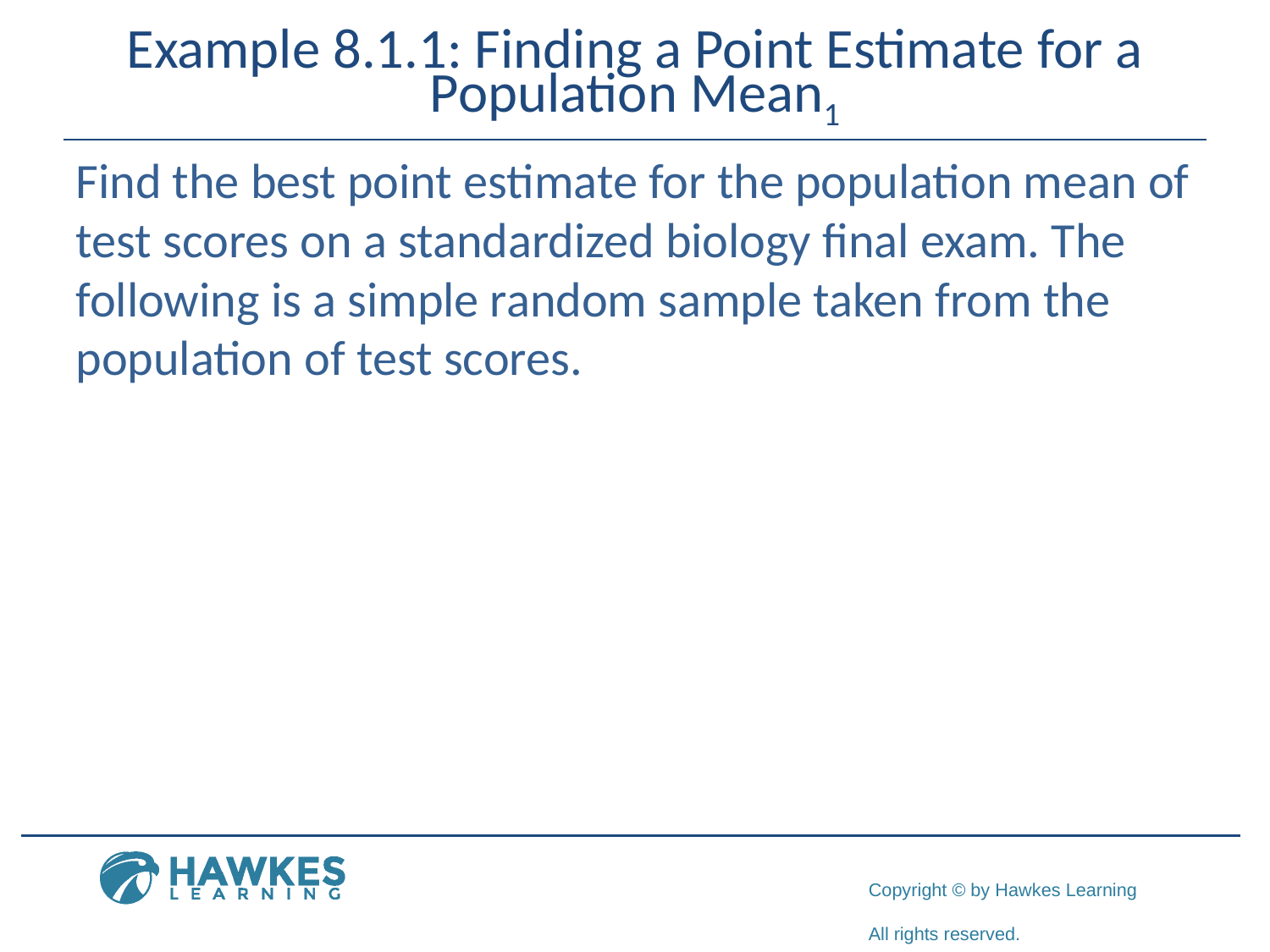

# Example 8.1.1: Finding a Point Estimate for a Population Mean1
Find the best point estimate for the population mean of test scores on a standardized biology final exam. The following is a simple random sample taken from the population of test scores.